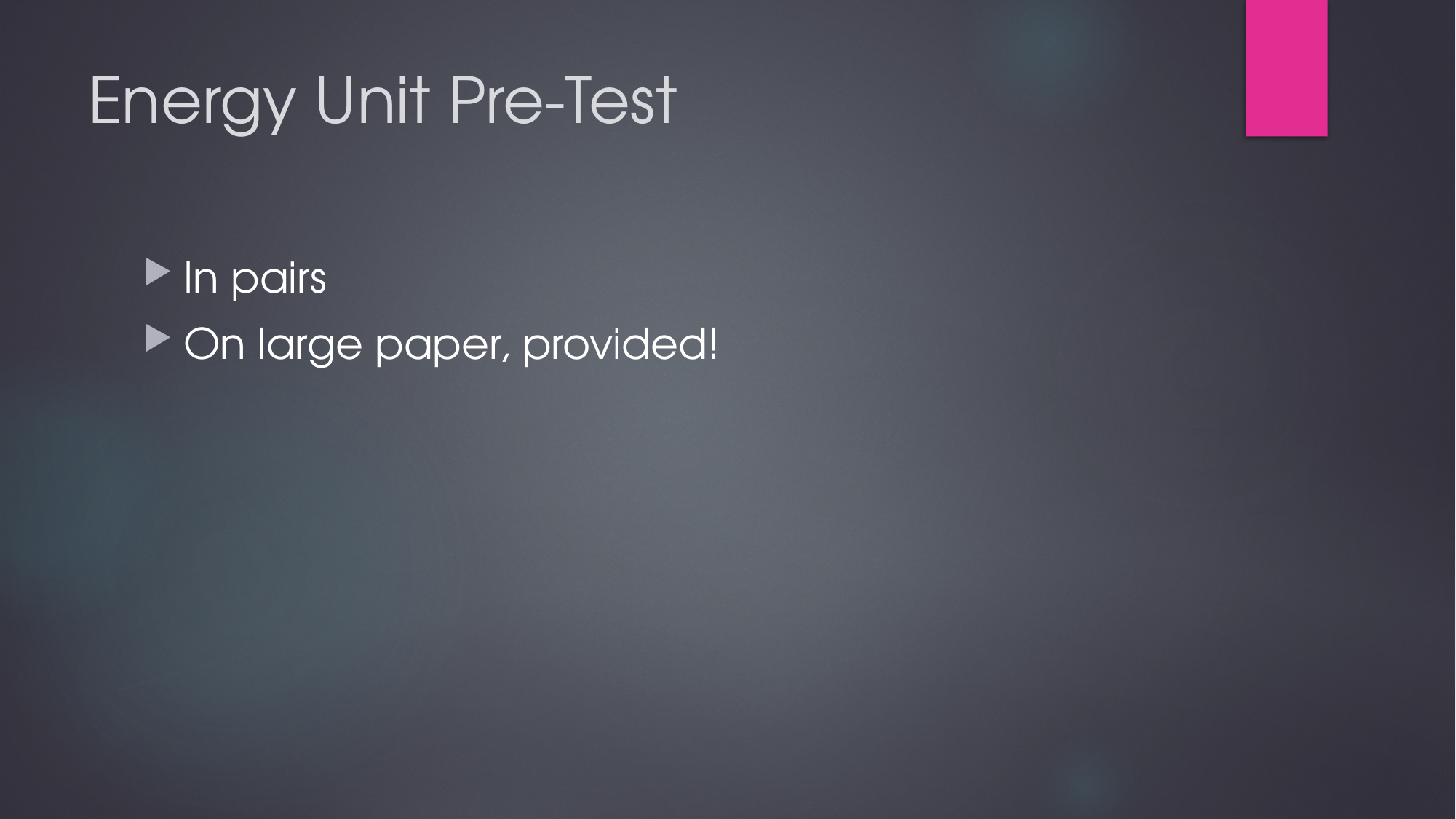

# Energy Unit Pre-Test
In pairs
On large paper, provided!